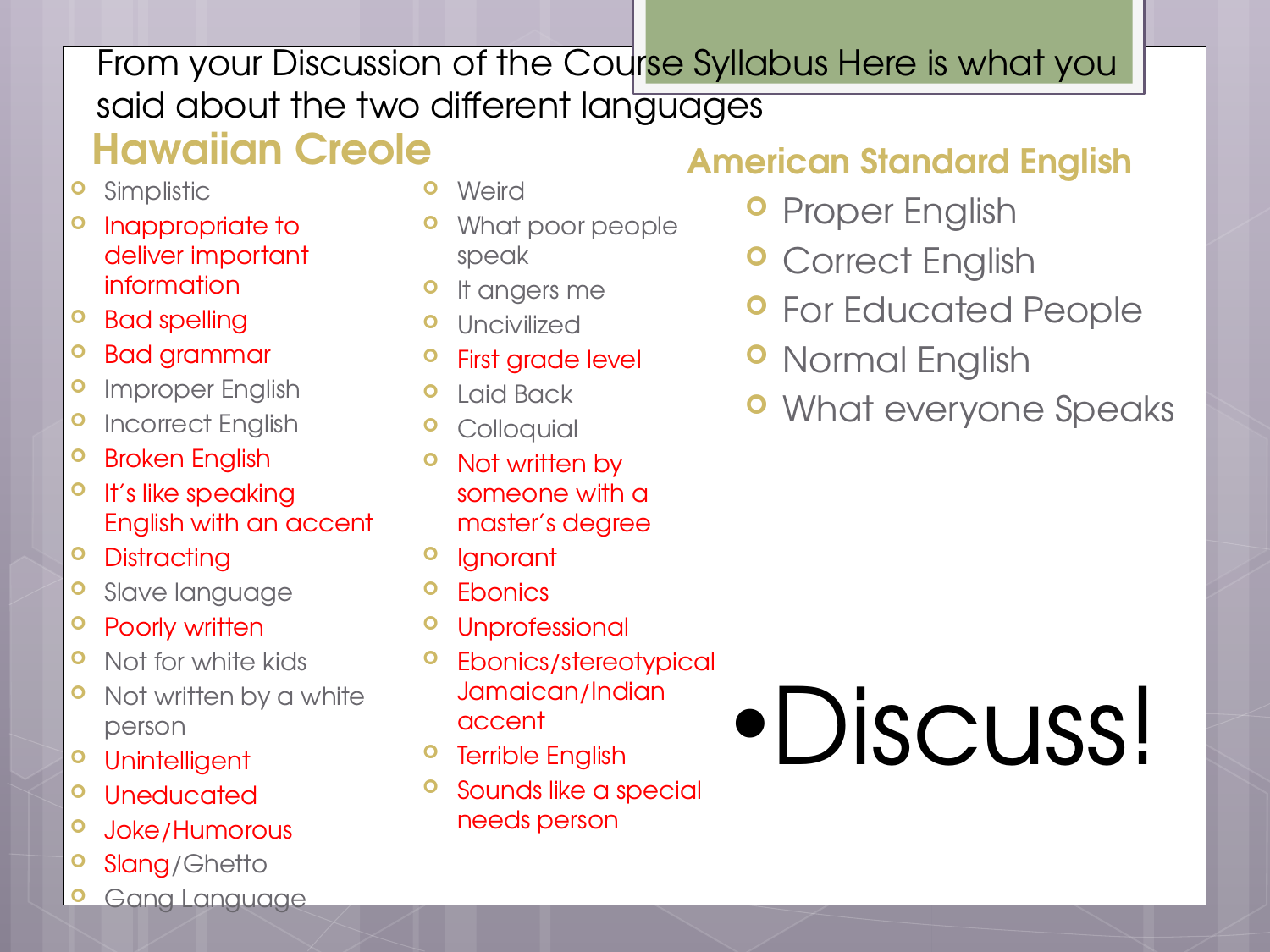

# From your Discussion of the Course Syllabus Here is what you said about the two different languages
Hawaiian Creole
American Standard English
Simplistic
Inappropriate to deliver important information
Bad spelling
Bad grammar
Improper English
Incorrect English
Broken English
It’s like speaking English with an accent
Distracting
Slave language
Poorly written
Not for white kids
Not written by a white person
Unintelligent
Uneducated
Joke/Humorous
Slang/Ghetto
Gang Language
Weird
What poor people speak
It angers me
Uncivilized
First grade level
Laid Back
Colloquial
Not written by someone with a master’s degree
Ignorant
Ebonics
Unprofessional
Ebonics/stereotypical Jamaican/Indian accent
Terrible English
Sounds like a special needs person

Proper English
Correct English
For Educated People
Normal English
What everyone Speaks

Discuss!